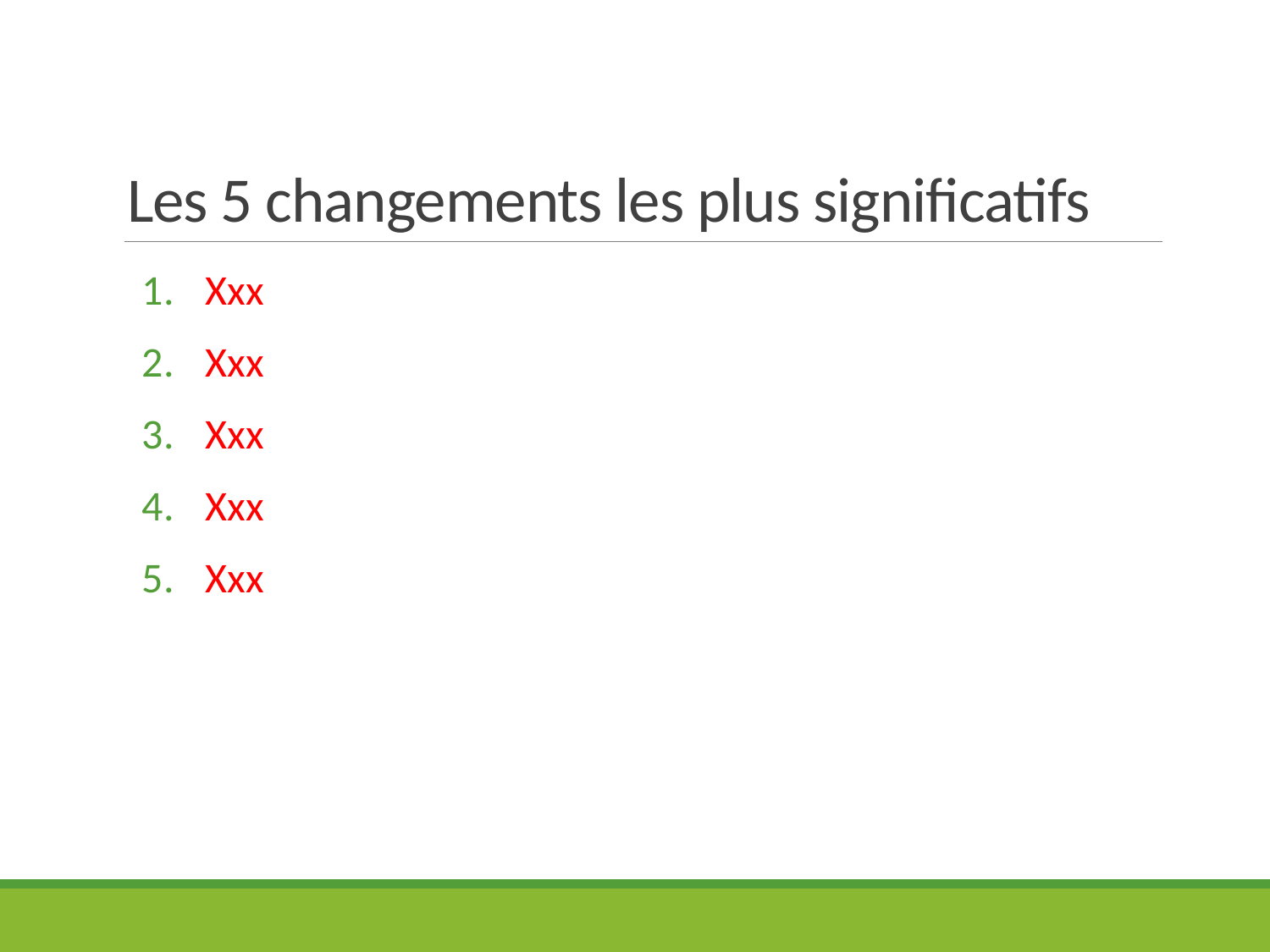

# Les 5 changements les plus significatifs
Xxx
Xxx
Xxx
Xxx
Xxx